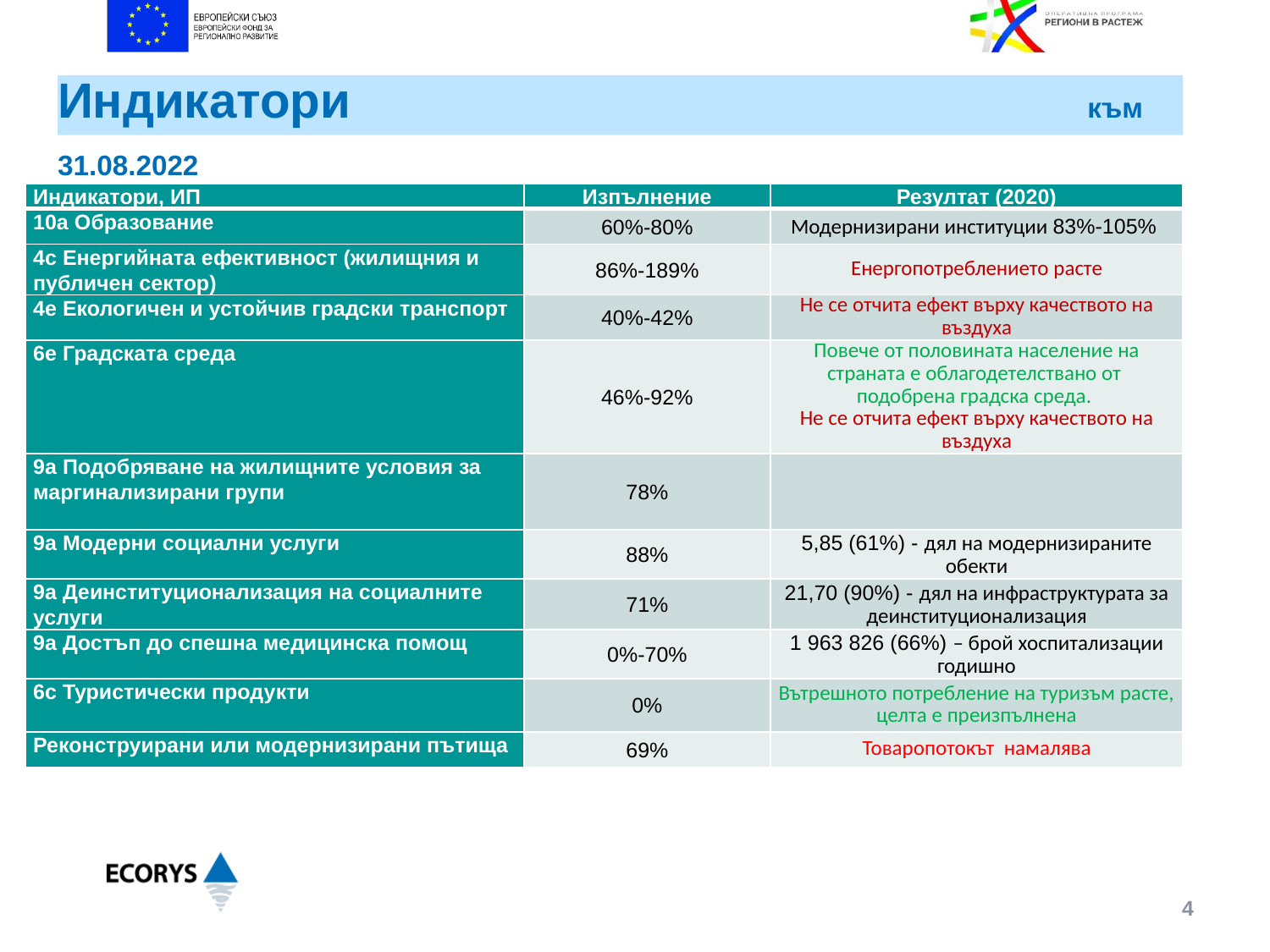

# Индикатори 						 към 31.08.2022
| Индикатори, ИП | Изпълнение | Резултат (2020) |
| --- | --- | --- |
| 10а Образование | 60%-80% | Модернизирани институции 83%-105% |
| 4с Енергийната ефективност (жилищния и публичен сектор) | 86%-189% | Енергопотреблението расте |
| 4е Екологичен и устойчив градски транспорт | 40%-42% | Не се отчита ефект върху качеството на въздуха |
| 6e Градската среда | 46%-92% | Повече от половината население на страната е облагодетелствано от подобрена градска среда. Не се отчита ефект върху качеството на въздуха |
| 9а Подобряване на жилищните условия за маргинализирани групи | 78% |  |
| 9а Модерни социални услуги | 88% | 5,85 (61%) - дял на модернизираните обекти |
| 9а Деинституционализация на социалните услуги | 71% | 21,70 (90%) - дял на инфраструктурата за деинституционализация |
| 9а Достъп до спешна медицинска помощ | 0%-70% | 1 963 826 (66%) – брой хоспитализации годишно |
| 6с Туристически продукти | 0% | Вътрешното потребление на туризъм расте, целта е преизпълнена |
| Реконструирани или модернизирани пътища | 69% | Товаропотокът намалява |
4